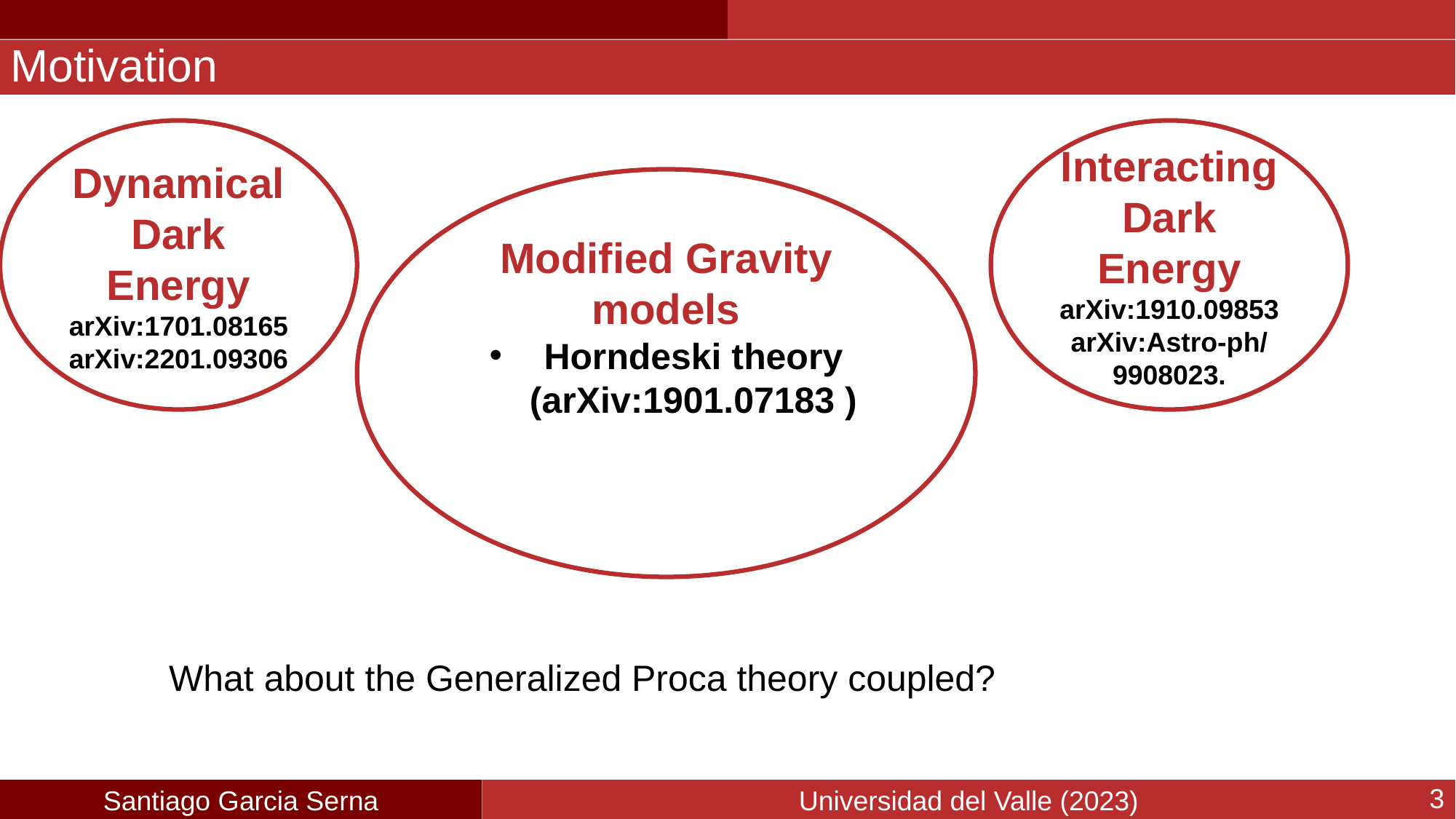

# Motivation
Dynamical Dark Energy
arXiv:1701.08165
arXiv:2201.09306
Interacting Dark Energy
arXiv:1910.09853
arXiv:Astro-ph/9908023.
Modified Gravity models
Horndeski theory (arXiv:1901.07183 )

What about the Generalized Proca theory coupled?
3